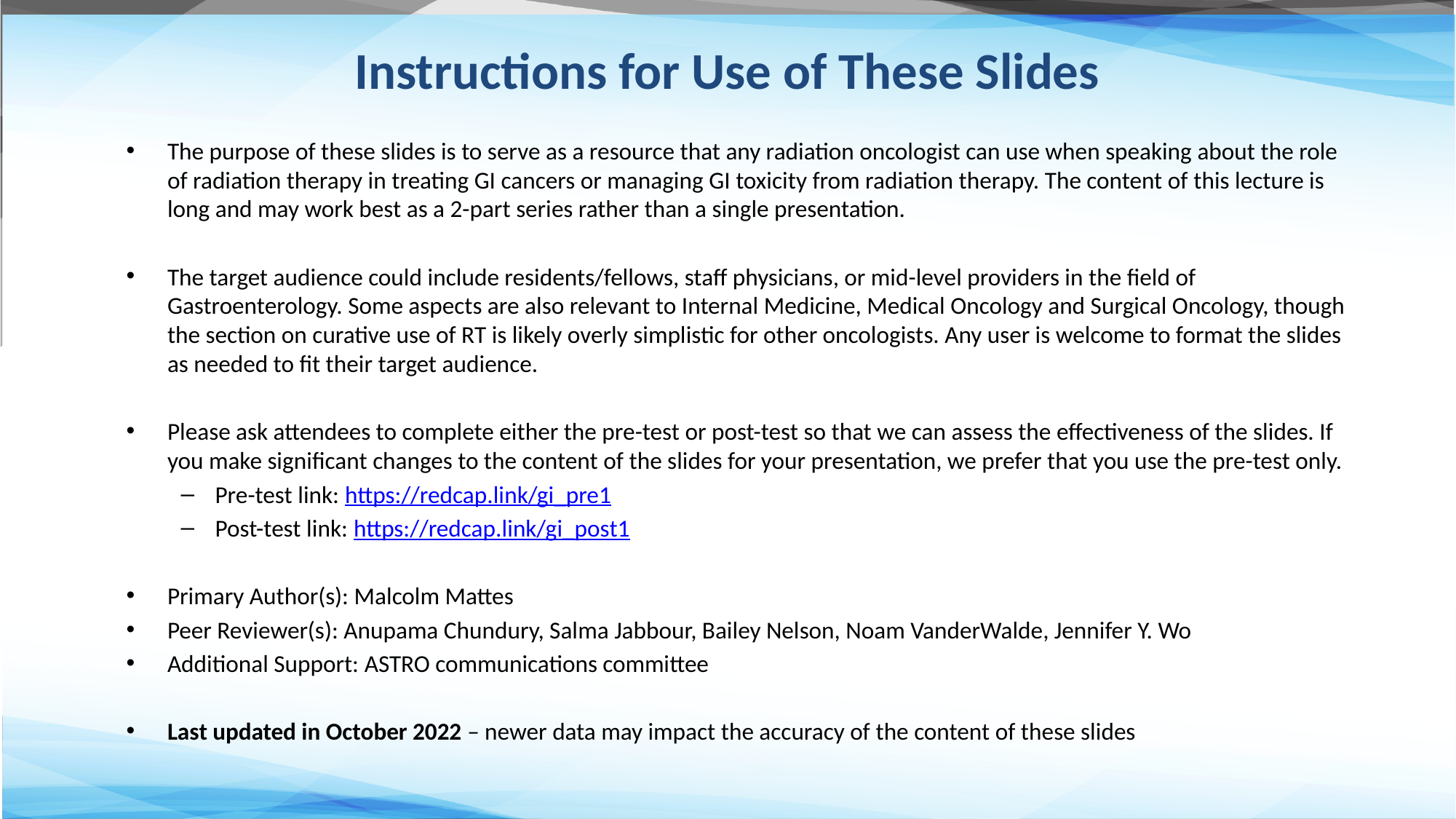

Instructions for Use of These Slides
The purpose of these slides is to serve as a resource that any radiation oncologist can use when speaking about the role of radiation therapy in treating GI cancers or managing GI toxicity from radiation therapy. The content of this lecture is long and may work best as a 2-part series rather than a single presentation.

The target audience could include residents/fellows, staff physicians, or mid-level providers in the field of Gastroenterology. Some aspects are also relevant to Internal Medicine, Medical Oncology and Surgical Oncology, though the section on curative use of RT is likely overly simplistic for other oncologists. Any user is welcome to format the slides as needed to fit their target audience.

Please ask attendees to complete either the pre-test or post-test so that we can assess the effectiveness of the slides. If you make significant changes to the content of the slides for your presentation, we prefer that you use the pre-test only.
Pre-test link: https://redcap.link/gi_pre1
Post-test link: https://redcap.link/gi_post1

Primary Author(s): Malcolm Mattes
Peer Reviewer(s): Anupama Chundury, Salma Jabbour, Bailey Nelson, Noam VanderWalde, Jennifer Y. Wo
Additional Support: ASTRO communications committee

Last updated in October 2022 – newer data may impact the accuracy of the content of these slides